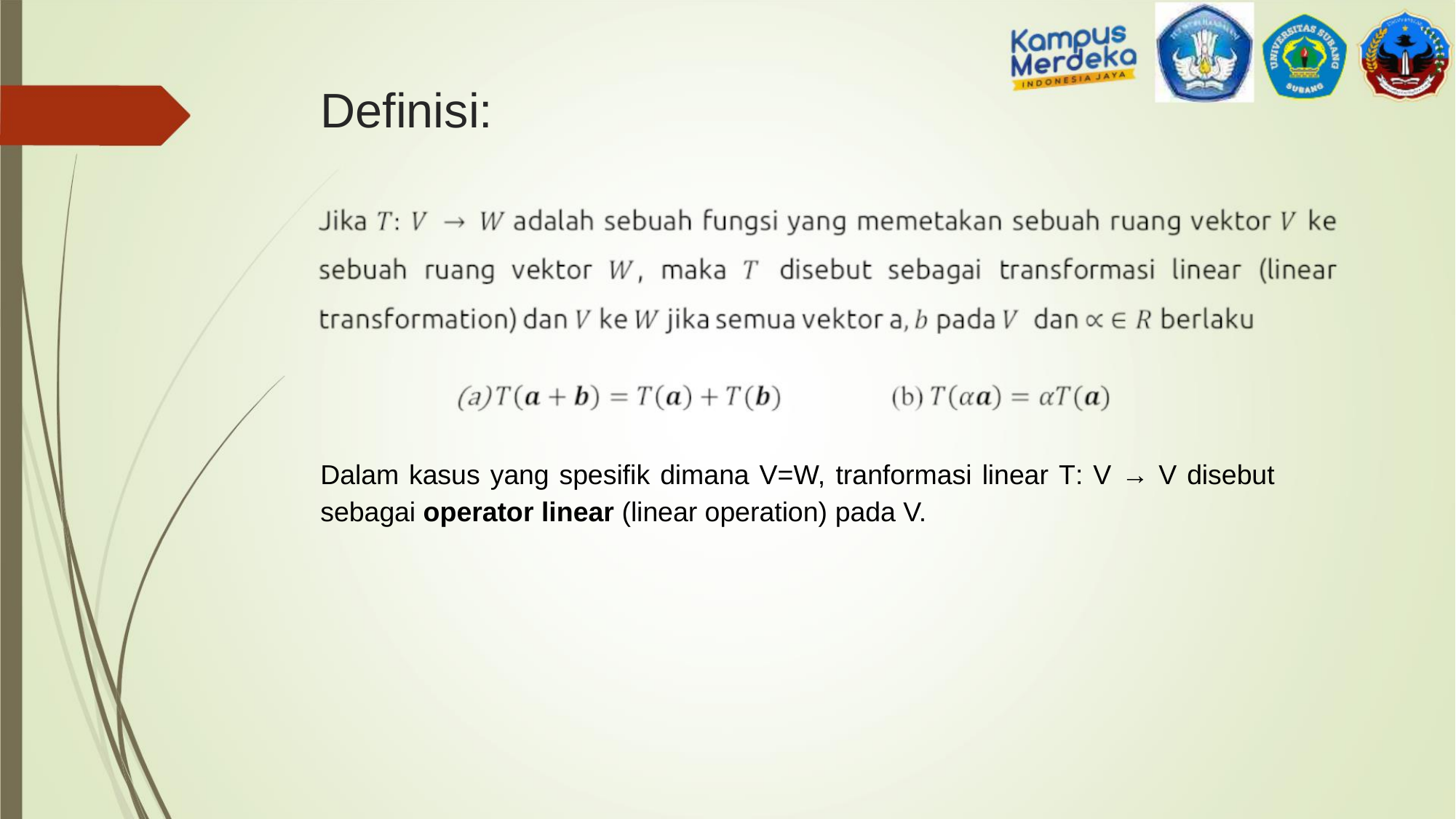

Definisi:
Dalam kasus yang spesifik dimana V=W, tranformasi linear T: V → V disebut
sebagai operator linear (linear operation) pada V.